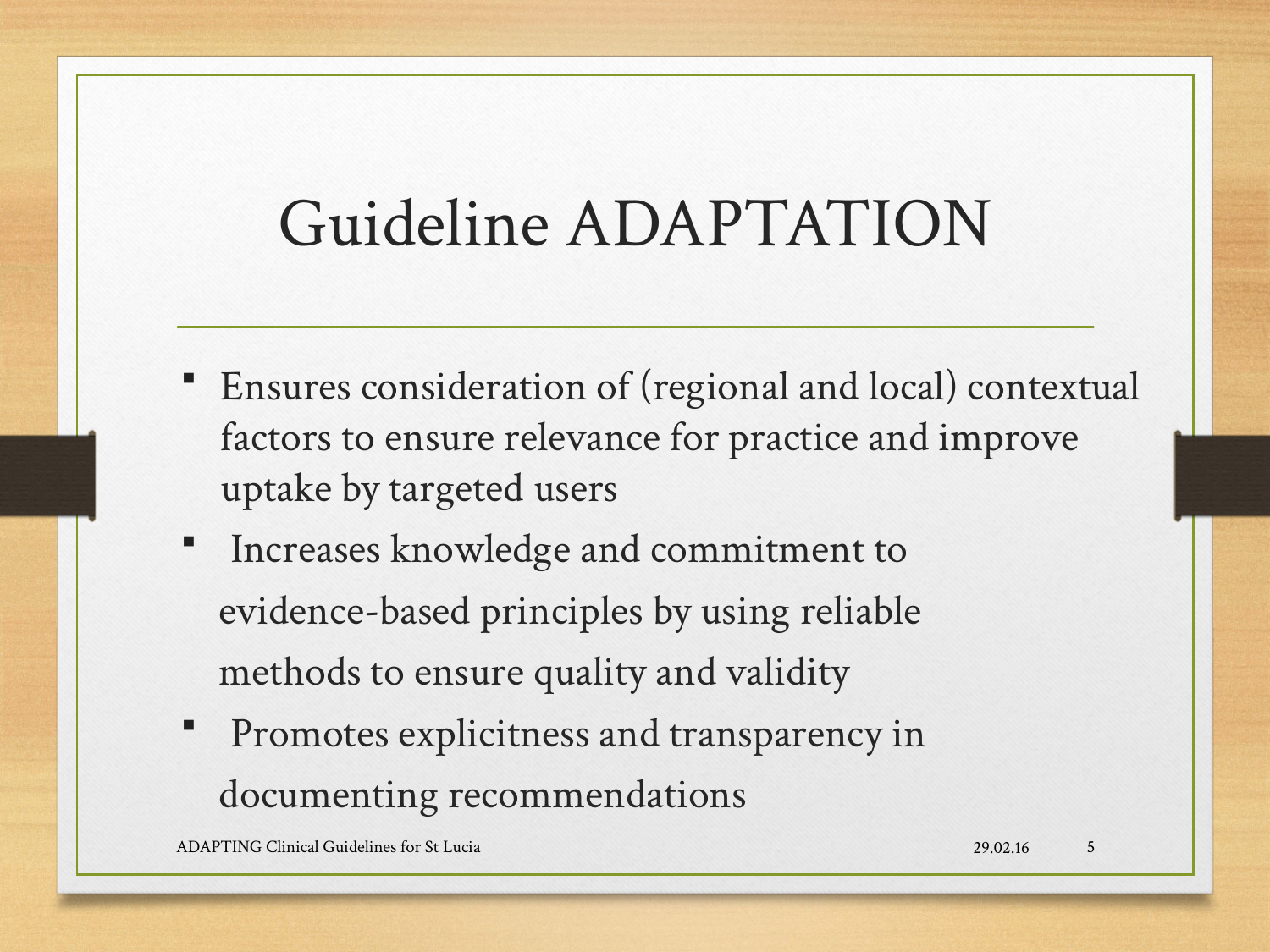

# Guideline ADAPTATION
Ensures consideration of (regional and local) contextual factors to ensure relevance for practice and improve uptake by targeted users
 Increases knowledge and commitment to
    evidence-based principles by using reliable
    methods to ensure quality and validity
 Promotes explicitness and transparency in
    documenting recommendations

ADAPTING Clinical Guidelines for St Lucia
29.02.16
5